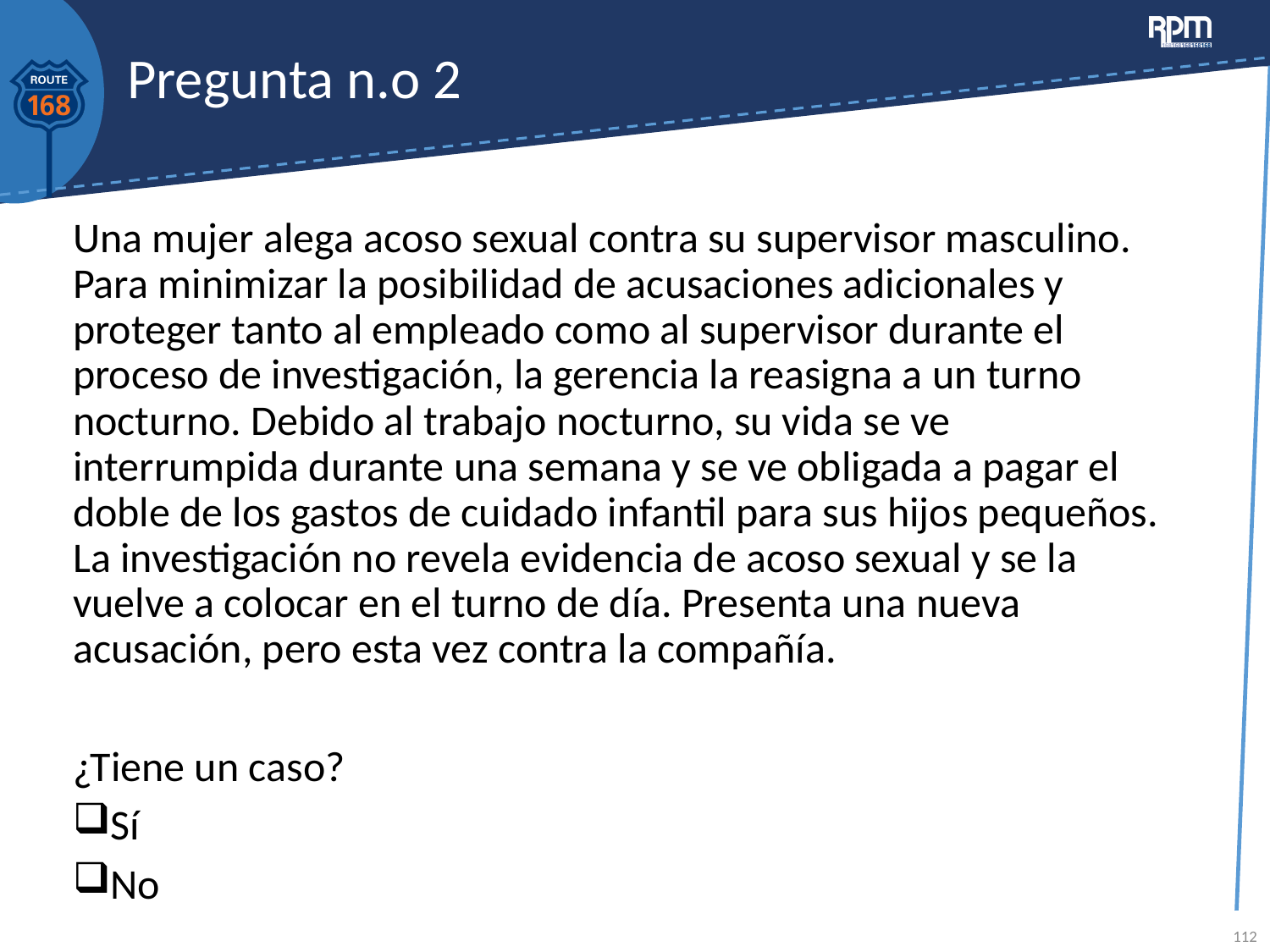

# Pregunta n.o 2
Una mujer alega acoso sexual contra su supervisor masculino. Para minimizar la posibilidad de acusaciones adicionales y proteger tanto al empleado como al supervisor durante el proceso de investigación, la gerencia la reasigna a un turno nocturno. Debido al trabajo nocturno, su vida se ve interrumpida durante una semana y se ve obligada a pagar el doble de los gastos de cuidado infantil para sus hijos pequeños. La investigación no revela evidencia de acoso sexual y se la vuelve a colocar en el turno de día. Presenta una nueva acusación, pero esta vez contra la compañía.

¿Tiene un caso?
Sí
No
112